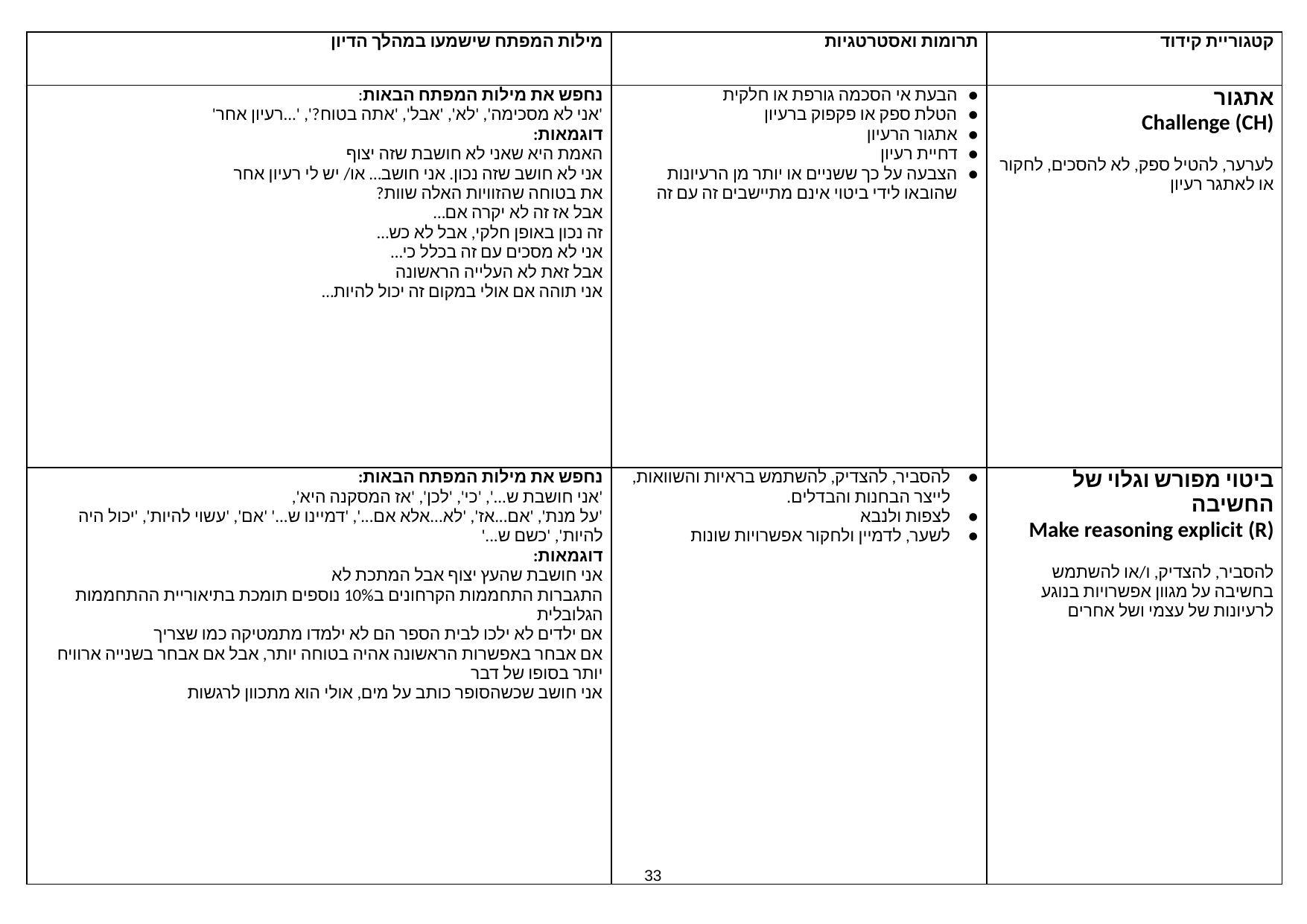

| מילות המפתח שישמעו במהלך הדיון | תרומות ואסטרטגיות | קטגוריית קידוד |
| --- | --- | --- |
| נחפש את מילות המפתח הבאות: 'אני לא מסכימה', 'לא', 'אבל', 'אתה בטוח?', '...רעיון אחר' דוגמאות: האמת היא שאני לא חושבת שזה יצוף אני לא חושב שזה נכון. אני חושב… או/ יש לי רעיון אחר את בטוחה שהזוויות האלה שוות? אבל אז זה לא יקרה אם… זה נכון באופן חלקי, אבל לא כש… אני לא מסכים עם זה בכלל כי… אבל זאת לא העלייה הראשונה אני תוהה אם אולי במקום זה יכול להיות… | הבעת אי הסכמה גורפת או חלקית הטלת ספק או פקפוק ברעיון אתגור הרעיון דחיית רעיון הצבעה על כך ששניים או יותר מן הרעיונות שהובאו לידי ביטוי אינם מתיישבים זה עם זה | אתגור Challenge (CH) לערער, להטיל ספק, לא להסכים, לחקור או לאתגר רעיון |
| נחפש את מילות המפתח הבאות: 'אני חושבת ש...', 'כי', 'לכן', 'אז המסקנה היא', 'על מנת', 'אם...אז', 'לא...אלא אם...', 'דמיינו ש...' 'אם', 'עשוי להיות', 'יכול היה להיות', 'כשם ש...' דוגמאות: אני חושבת שהעץ יצוף אבל המתכת לא התגברות התחממות הקרחונים ב10% נוספים תומכת בתיאוריית ההתחממות הגלובלית אם ילדים לא ילכו לבית הספר הם לא ילמדו מתמטיקה כמו שצריך אם אבחר באפשרות הראשונה אהיה בטוחה יותר, אבל אם אבחר בשנייה ארוויח יותר בסופו של דבר אני חושב שכשהסופר כותב על מים, אולי הוא מתכוון לרגשות | להסביר, להצדיק, להשתמש בראיות והשוואות, לייצר הבחנות והבדלים. לצפות ולנבא לשער, לדמיין ולחקור אפשרויות שונות | ביטוי מפורש וגלוי של החשיבה Make reasoning explicit (R) להסביר, להצדיק, ו/או להשתמש בחשיבה על מגוון אפשרויות בנוגע לרעיונות של עצמי ושל אחרים |
33